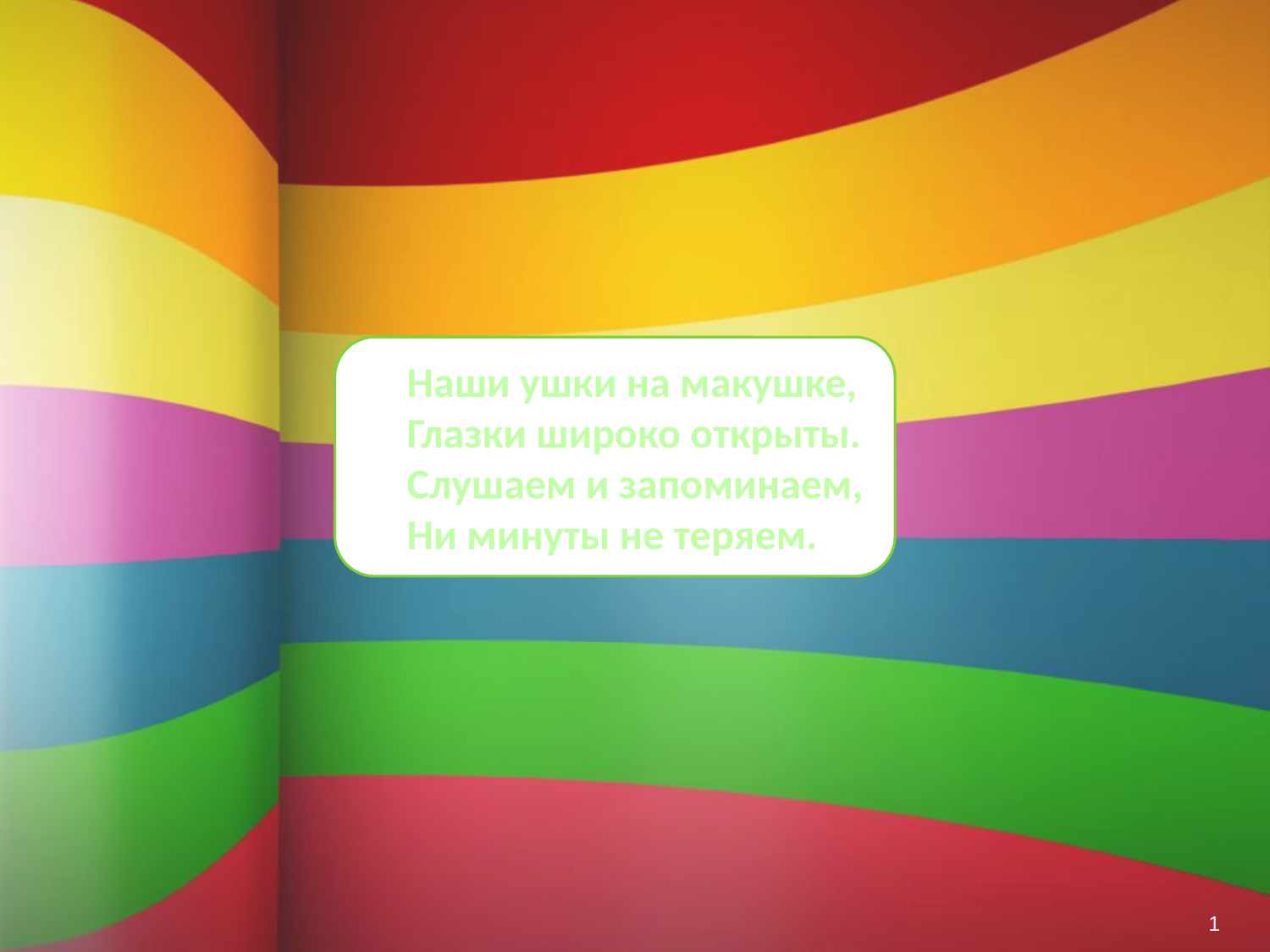

Наши ушки на макушке,
     Глазки широко открыты.
     Слушаем и запоминаем,
     Ни минуты не теряем.
1